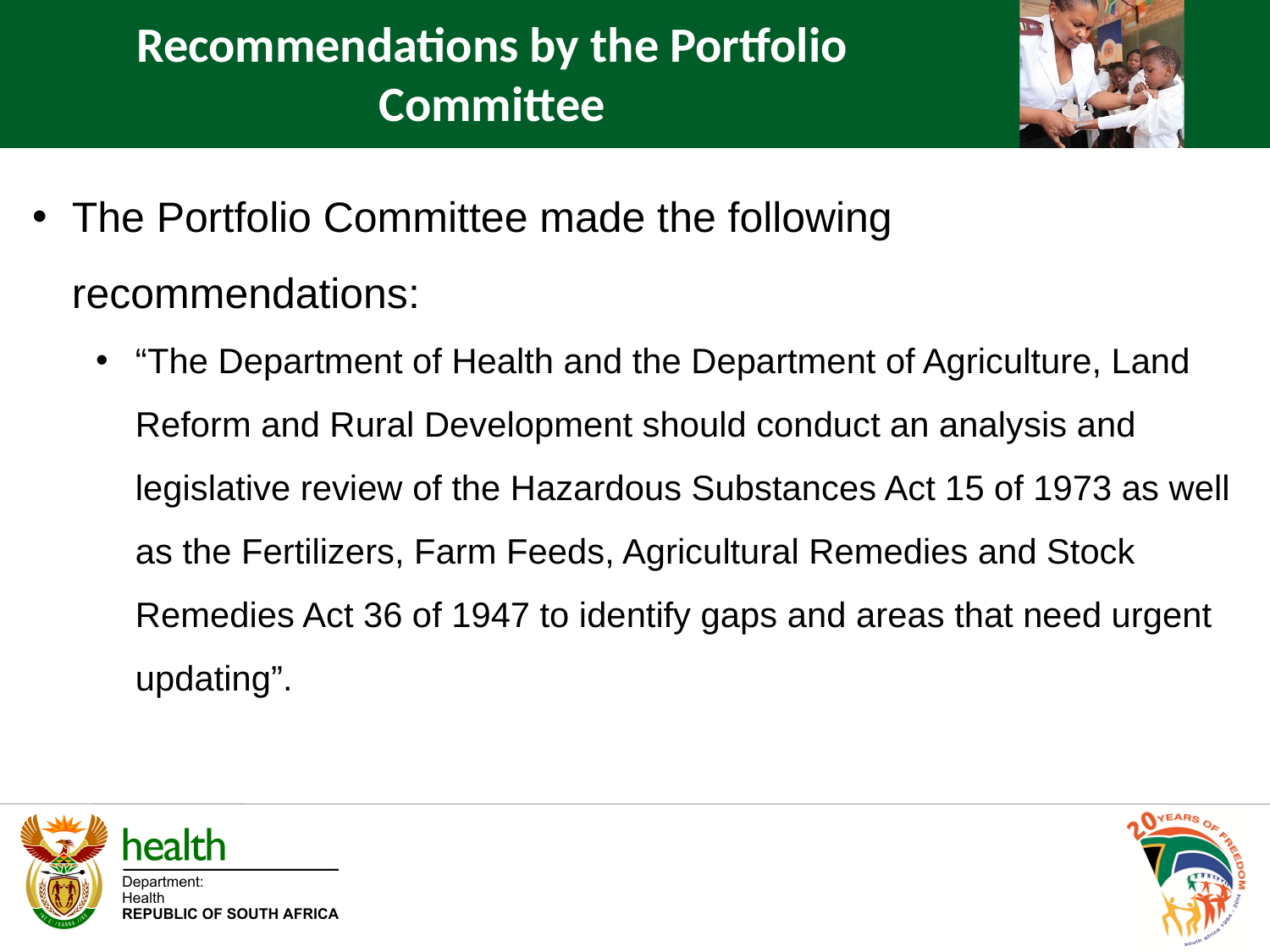

Recommendations by the Portfolio Committee
The Portfolio Committee made the following recommendations:
“The Department of Health and the Department of Agriculture, Land Reform and Rural Development should conduct an analysis and legislative review of the Hazardous Substances Act 15 of 1973 as well as the Fertilizers, Farm Feeds, Agricultural Remedies and Stock Remedies Act 36 of 1947 to identify gaps and areas that need urgent updating”.